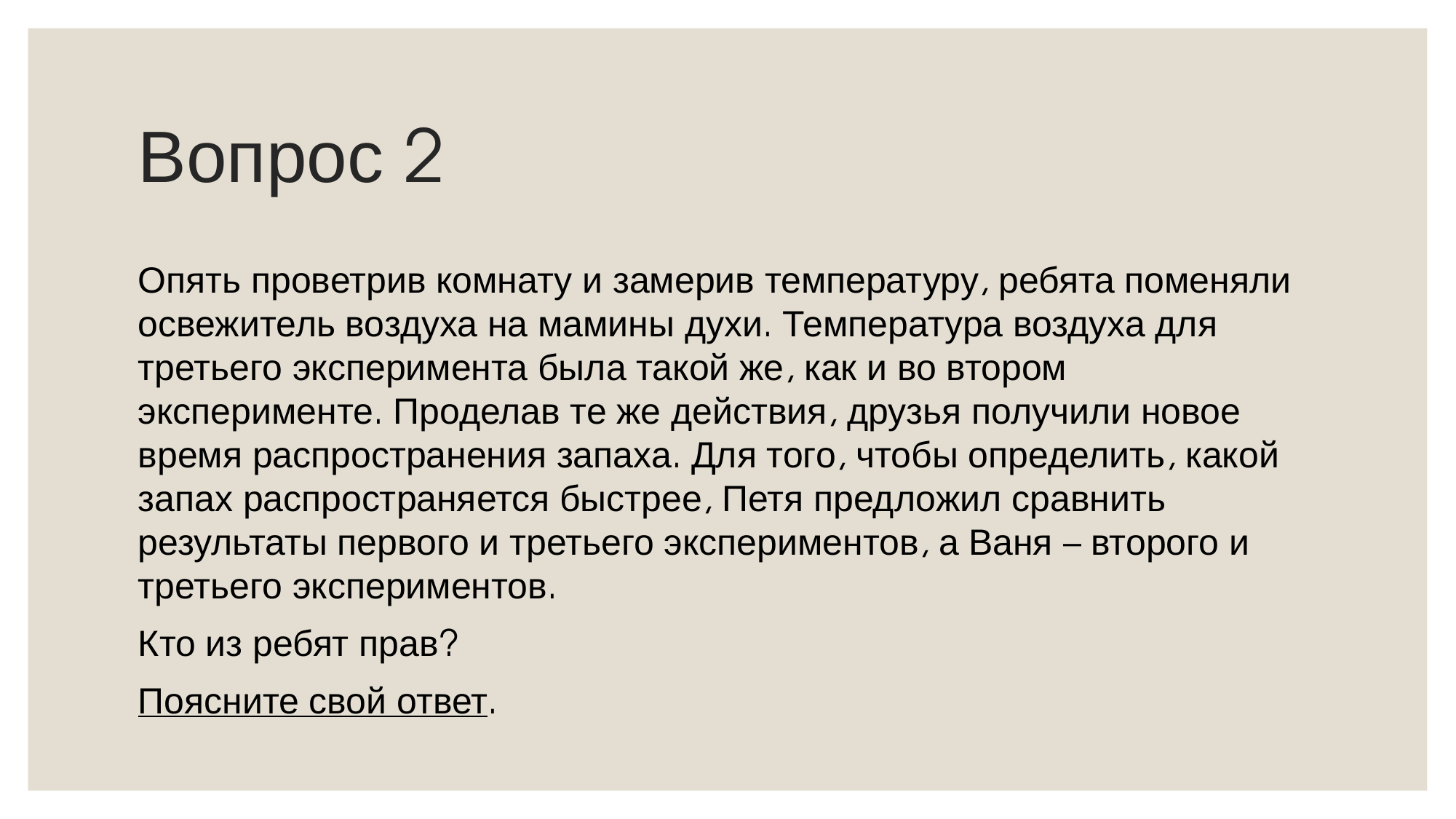

# Вопрос 2
Опять проветрив комнату и замерив температуру, ребята поменяли освежитель воздуха на мамины духи. Температура воздуха для третьего эксперимента была такой же, как и во втором эксперименте. Проделав те же действия, друзья получили новое время распространения запаха. Для того, чтобы определить, какой запах распространяется быстрее, Петя предложил сравнить результаты первого и третьего экспериментов, а Ваня – второго и третьего экспериментов.
Кто из ребят прав?
Поясните свой ответ.